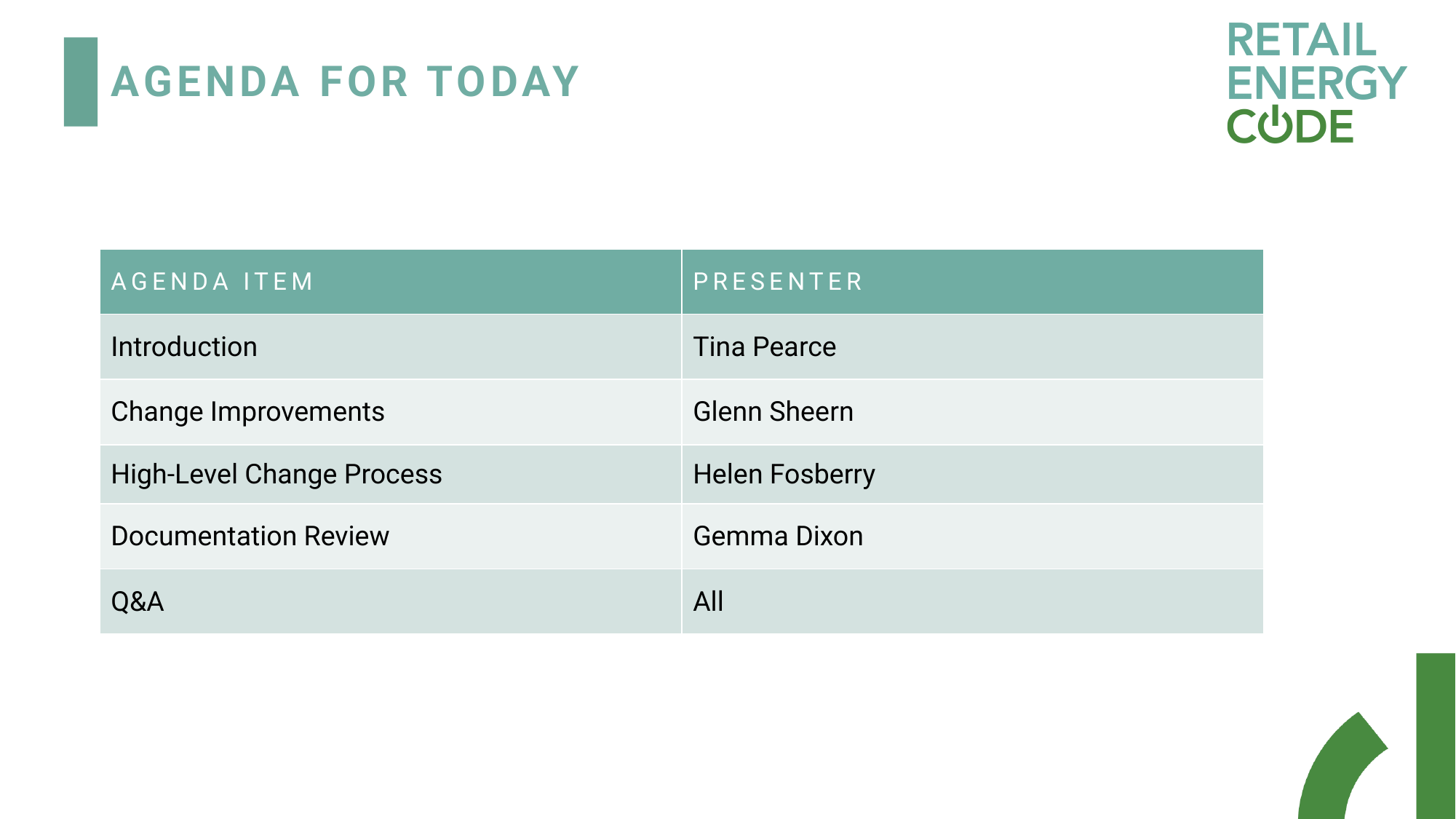

# Agenda For today
| Agenda Item | Presenter |
| --- | --- |
| Introduction | Tina Pearce |
| Change Improvements | Glenn Sheern |
| High-Level Change Process | Helen Fosberry |
| Documentation Review | Gemma Dixon |
| Q&A | All |